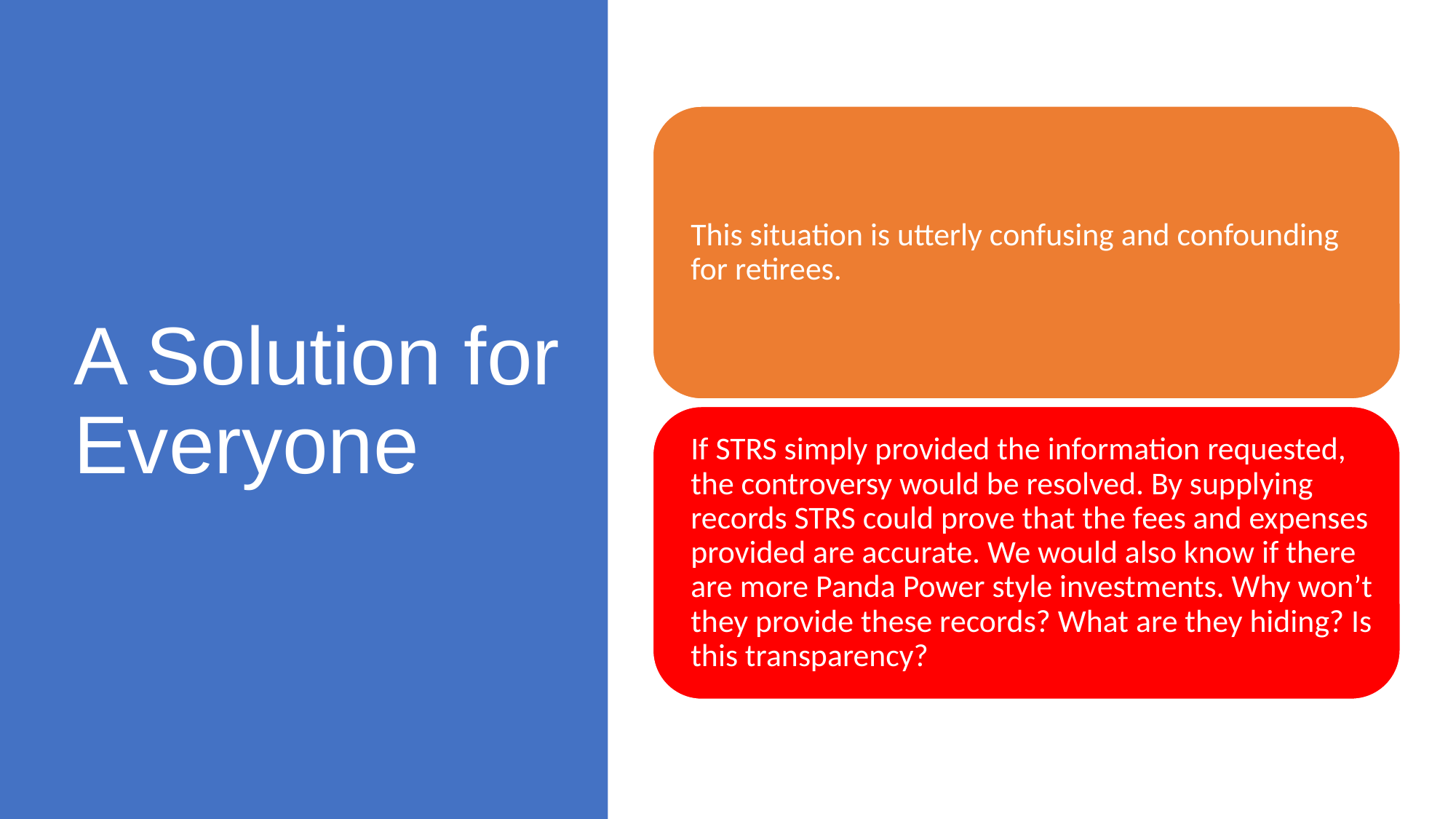

# A Solution for Everyone
This situation is utterly confusing and confounding for retirees.
If STRS simply provided the information requested, the controversy would be resolved. By supplying records STRS could prove that the fees and expenses provided are accurate. We would also know if there are more Panda Power style investments. Why won’t they provide these records? What are they hiding? Is this transparency?